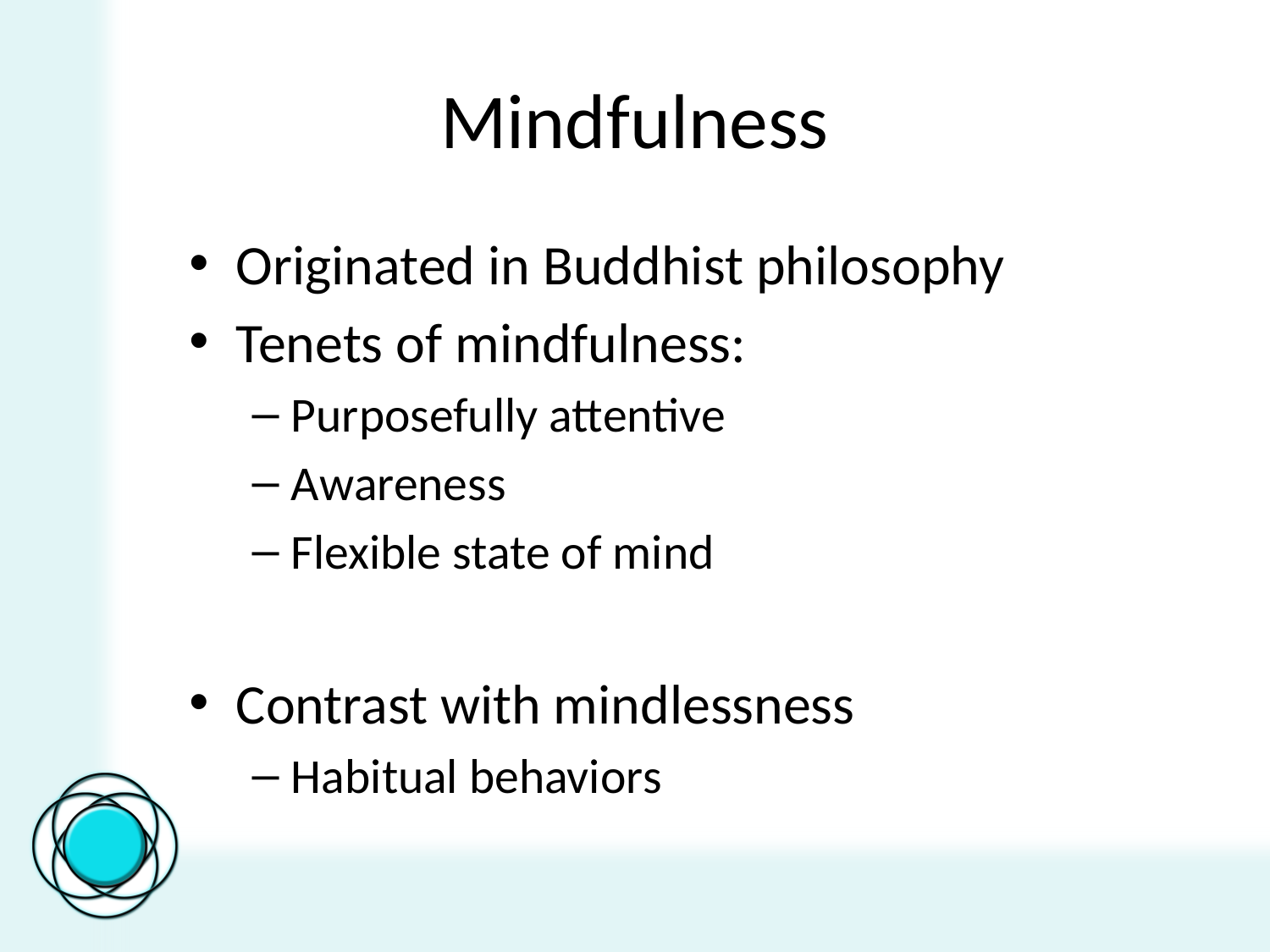

# Mindfulness
Originated in Buddhist philosophy
Tenets of mindfulness:
Purposefully attentive
Awareness
Flexible state of mind

Contrast with mindlessness
Habitual behaviors